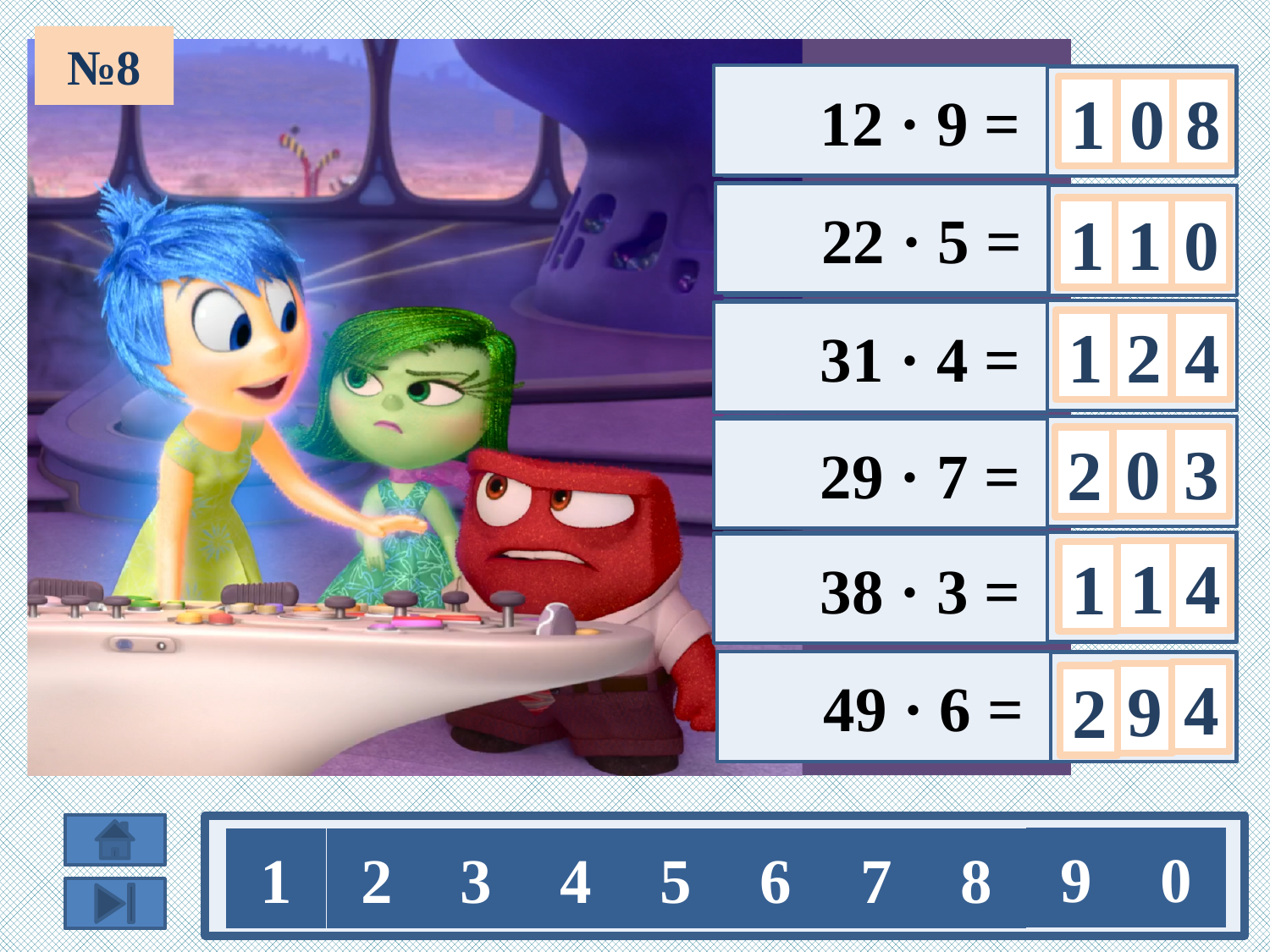

№8
     12 · 9 =
(10+2) · 9 =
1
0
8
     22 · 5 =
1
1
(20+2) · 5 =
0
     31 · 4 =
2
1
4
(30+1) · 4 =
     29 · 7 =
3
0
2
(30–1) · 7 =
     38 · 3 =
1
4
1
(40–2) · 3 =
     49 · 6 =
(50–1) · 6 =
4
9
2

9
0
1
2
3
4
5
6
7
8